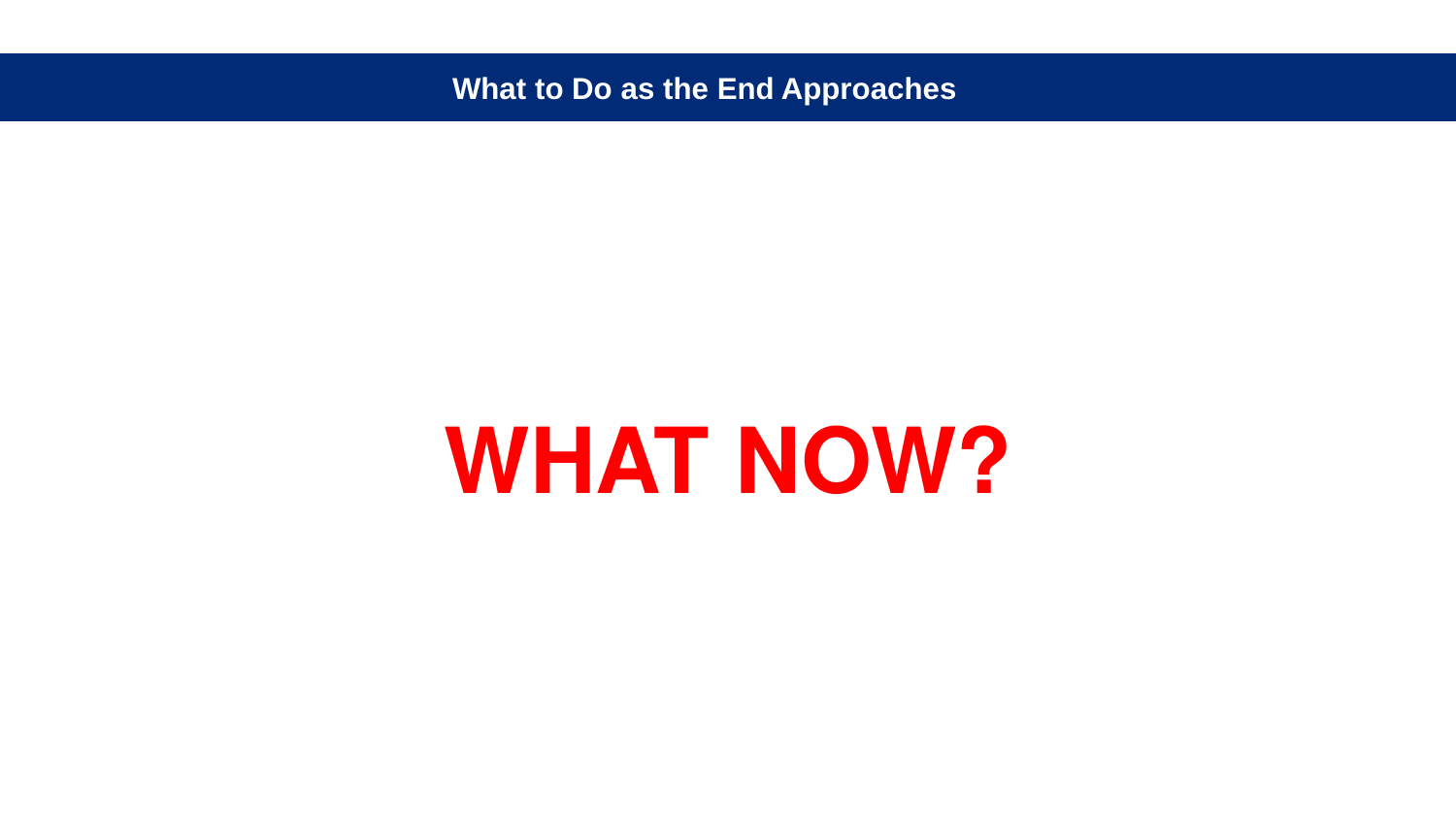

Be more FAITHFUL to your church
Be more FAITHFUL to your church
What to Do as the End Approaches

WHAT NOW?